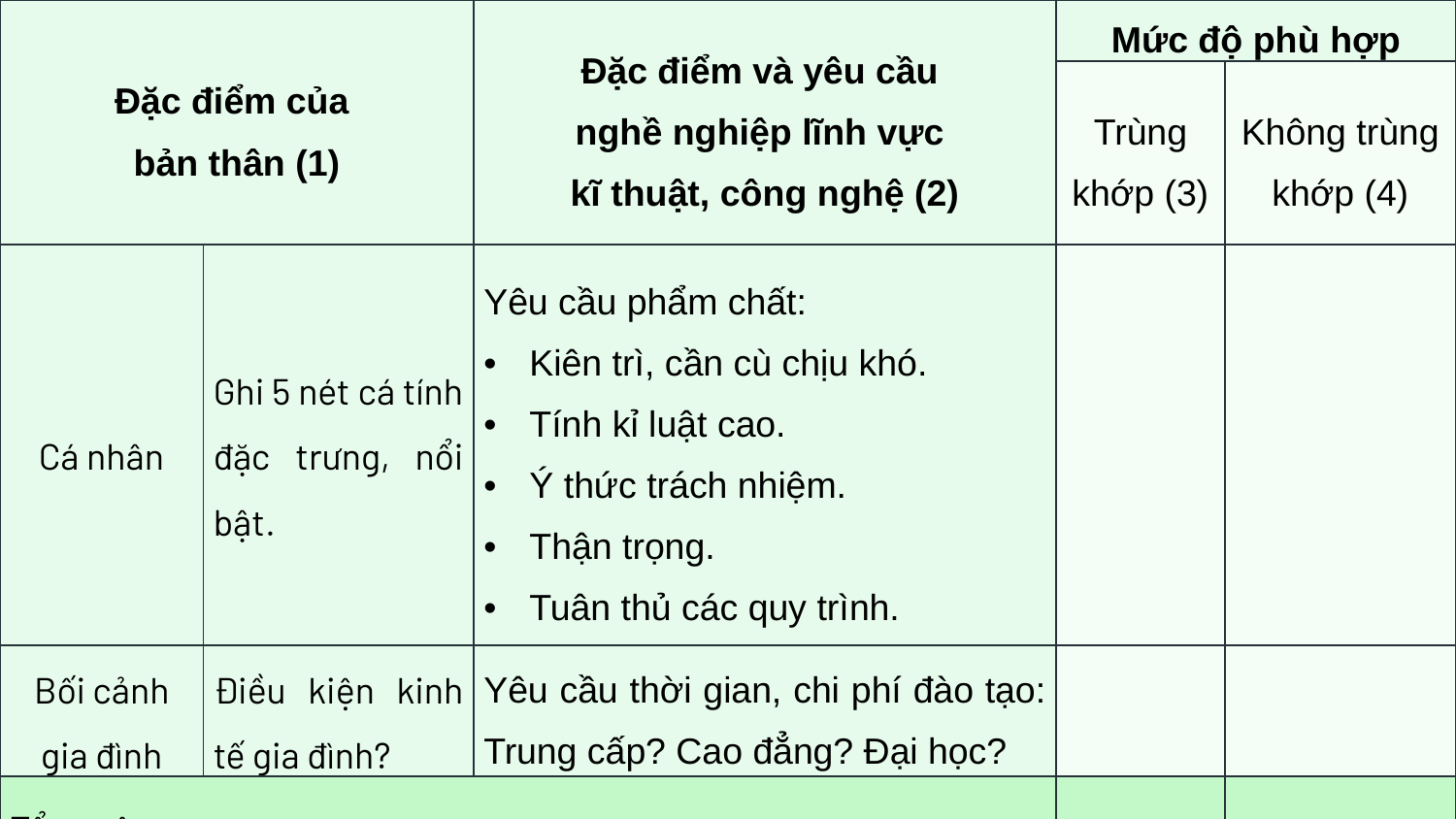

| Đặc điểm của bản thân (1) |  | Đặc điểm và yêu cầu nghề nghiệp lĩnh vực kĩ thuật, công nghệ (2) | Mức độ phù hợp |  |
| --- | --- | --- | --- | --- |
|  |  |  | Trùng khớp (3) | Không trùng khớp (4) |
| Cá nhân | Ghi 5 nét cá tính đặc trưng, nổi bật. | Yêu cầu phẩm chất: Kiên trì, cần cù chịu khó. Tính kỉ luật cao. Ý thức trách nhiệm. Thận trọng. Tuân thủ các quy trình. |  |  |
| Bối cảnh gia đình | Điều kiện kinh tế gia đình? | Yêu cầu thời gian, chi phí đào tạo: Trung cấp? Cao đẳng? Đại học? |  |  |
| Tổng cộng |  |  |  |  |